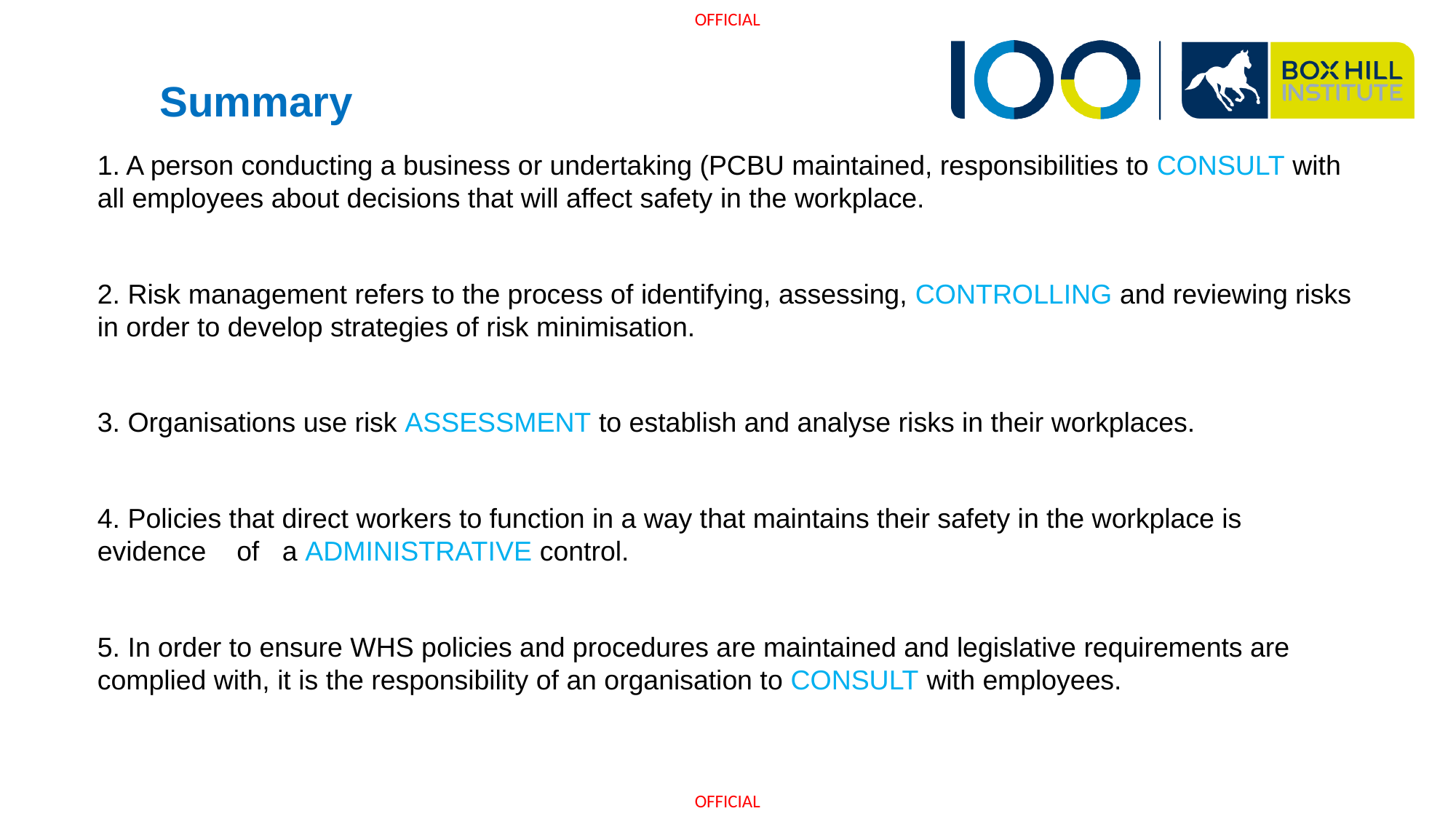

# Summary
1. A person conducting a business or undertaking (PCBU maintained, responsibilities to CONSULT with all employees about decisions that will affect safety in the workplace.

2. Risk management refers to the process of identifying, assessing, CONTROLLING and reviewing risks in order to develop strategies of risk minimisation.

3. Organisations use risk ASSESSMENT to establish and analyse risks in their workplaces.

4. Policies that direct workers to function in a way that maintains their safety in the workplace is evidence    of   a ADMINISTRATIVE control.

5. In order to ensure WHS policies and procedures are maintained and legislative requirements are complied with, it is the responsibility of an organisation to CONSULT with employees.